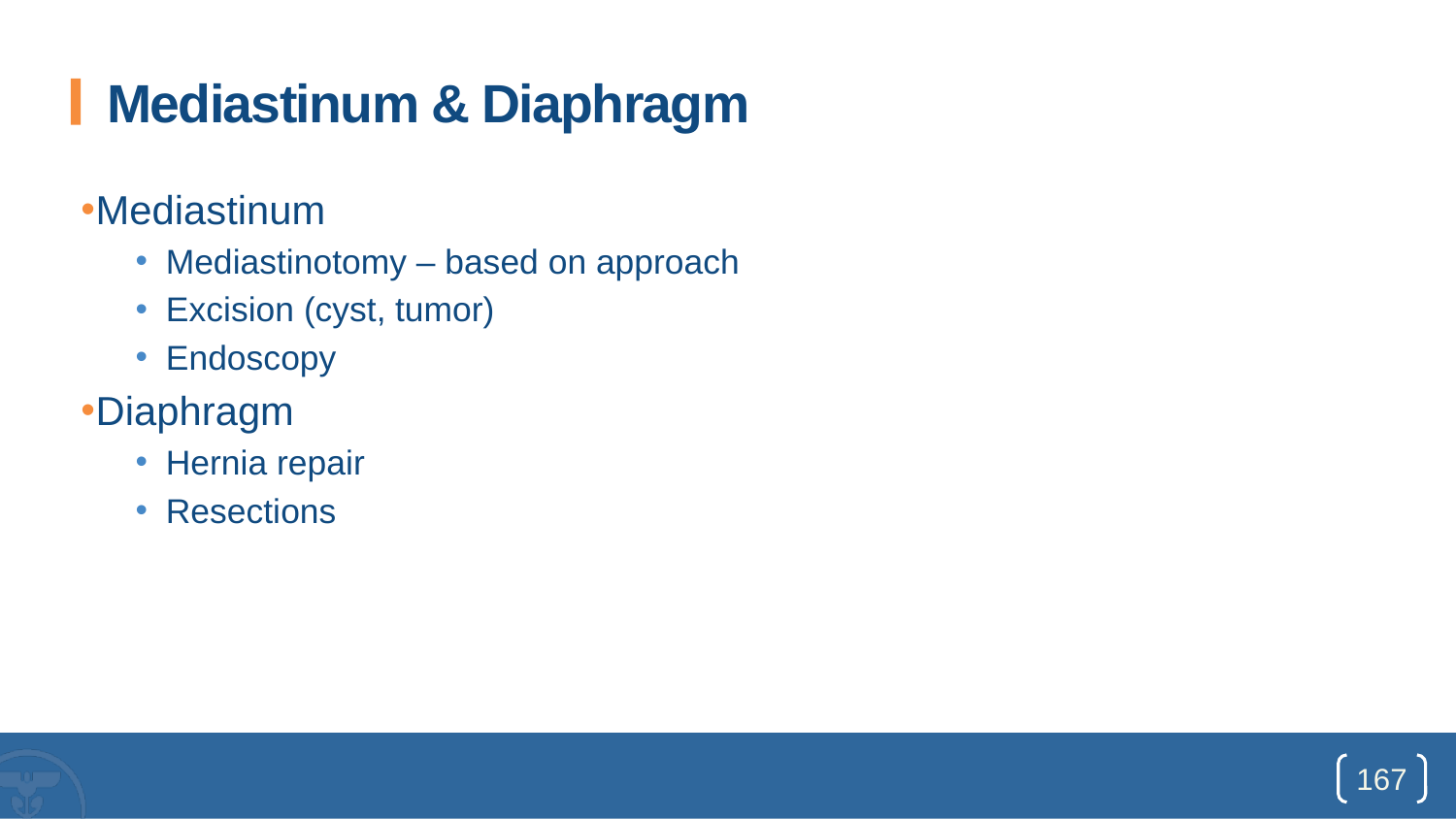

# Mediastinum & Diaphragm
Mediastinum
Mediastinotomy – based on approach
Excision (cyst, tumor)
Endoscopy
Diaphragm
Hernia repair
Resections

167